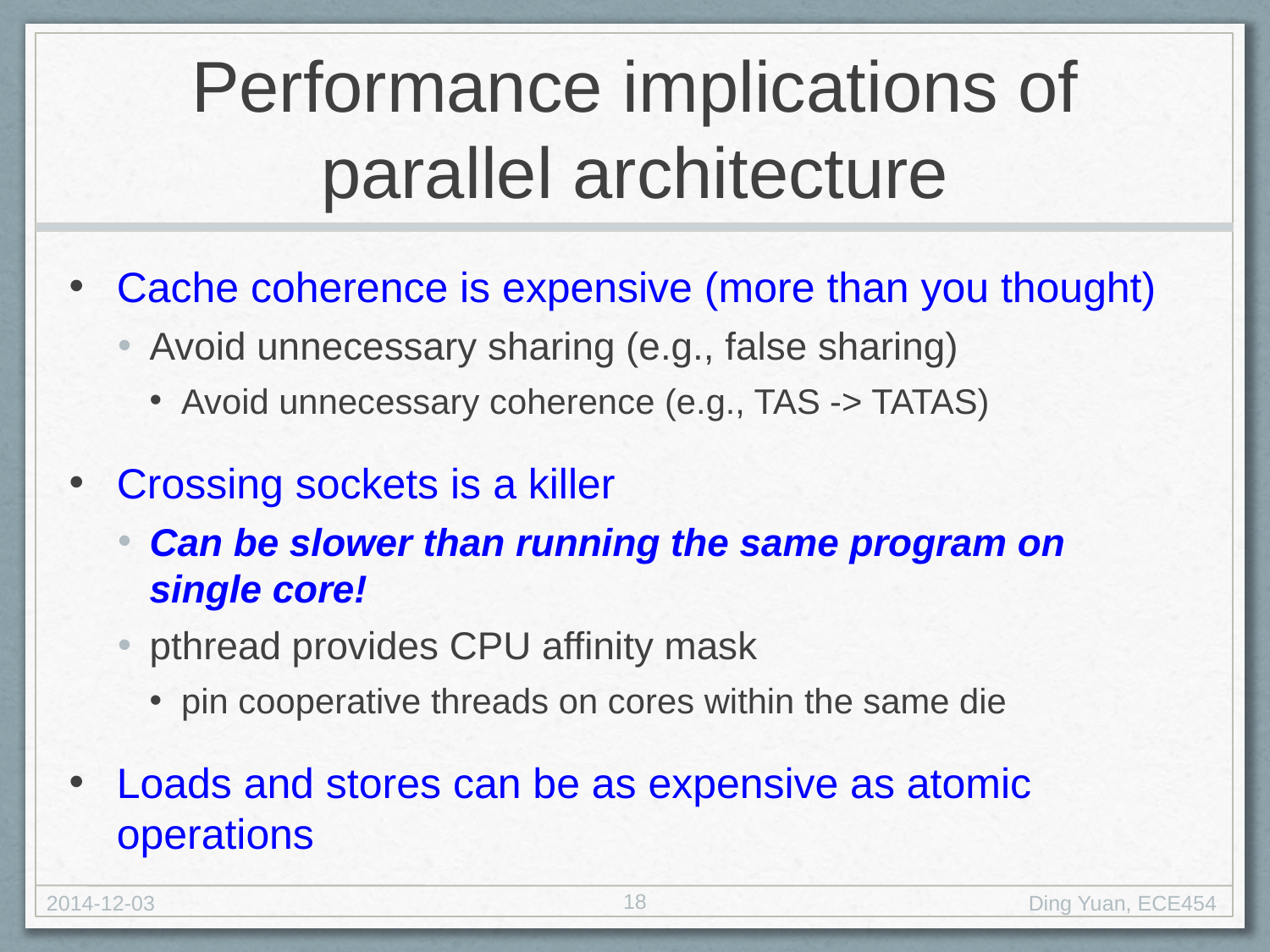

# Performance implications of parallel architecture
Cache coherence is expensive (more than you thought)
Avoid unnecessary sharing (e.g., false sharing)
Avoid unnecessary coherence (e.g., TAS -> TATAS)
Crossing sockets is a killer
Can be slower than running the same program on single core!
pthread provides CPU affinity mask
pin cooperative threads on cores within the same die
Loads and stores can be as expensive as atomic operations

18
2014-12-03
Ding Yuan, ECE454